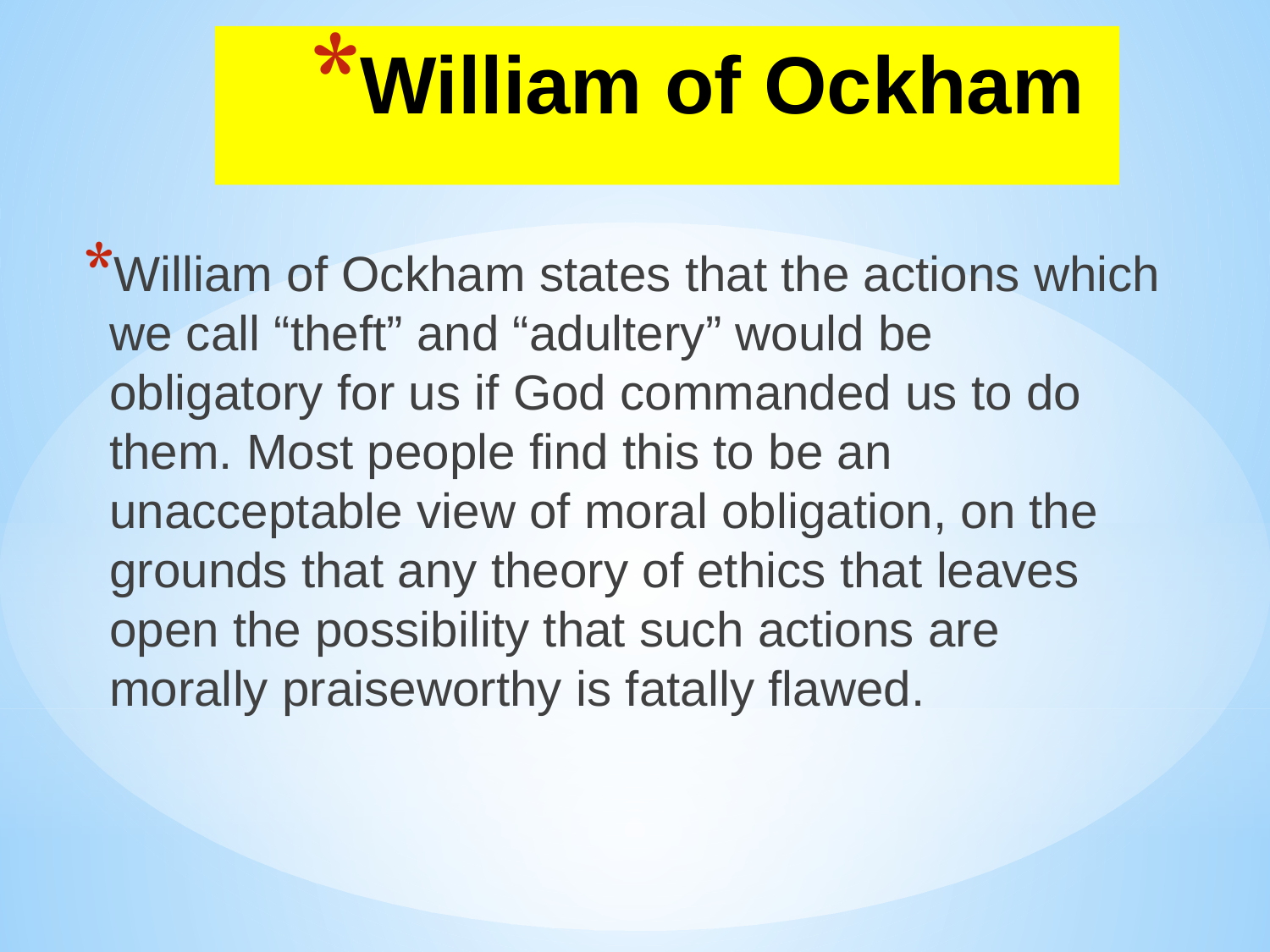

# William of Ockham
William of Ockham states that the actions which we call “theft” and “adultery” would be obligatory for us if God commanded us to do them. Most people find this to be an unacceptable view of moral obligation, on the grounds that any theory of ethics that leaves open the possibility that such actions are morally praiseworthy is fatally flawed.